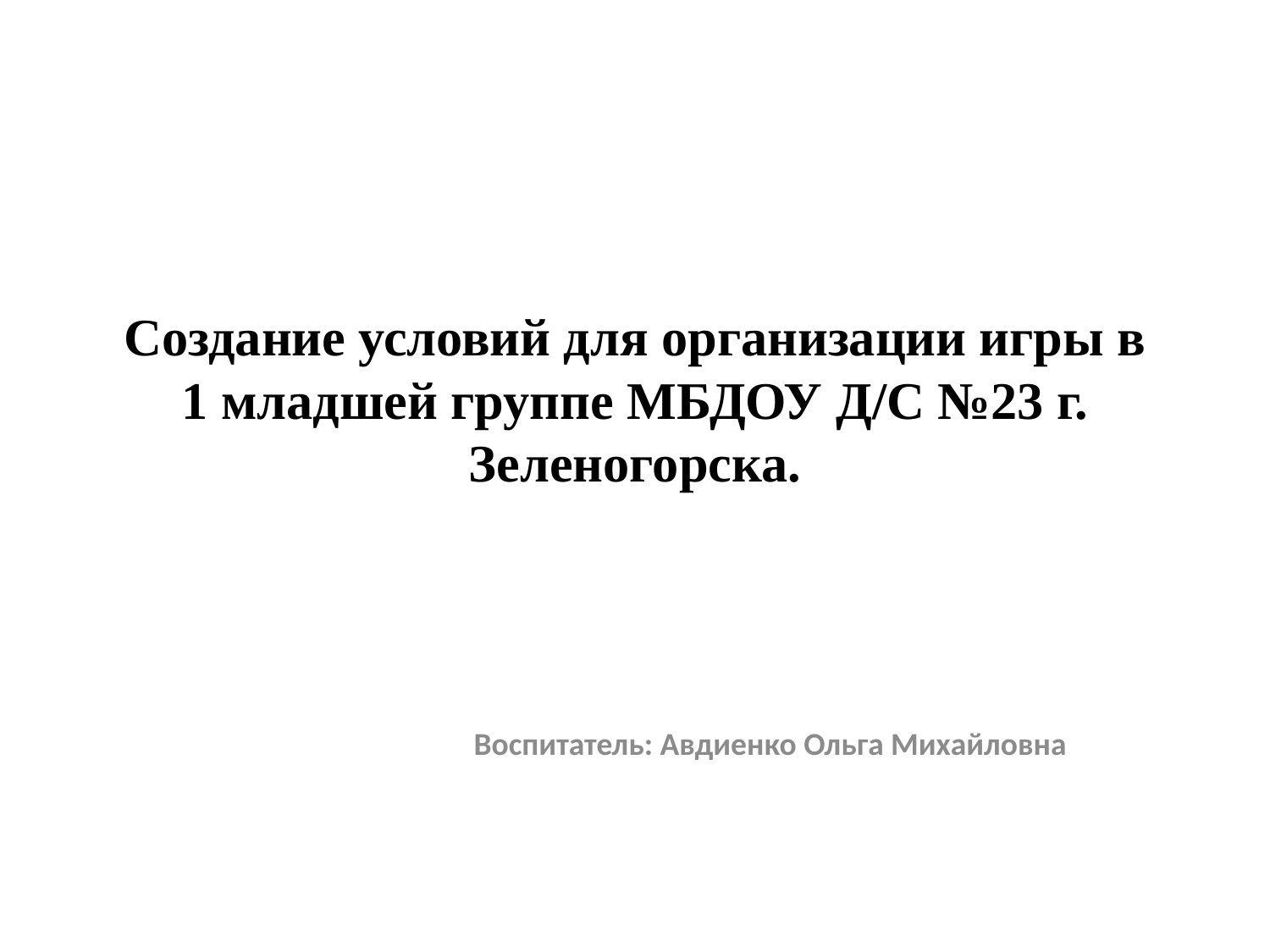

# Создание условий для организации игры в 1 младшей группе МБДОУ Д/С №23 г. Зеленогорска.

Воспитатель: Авдиенко Ольга Михайловна